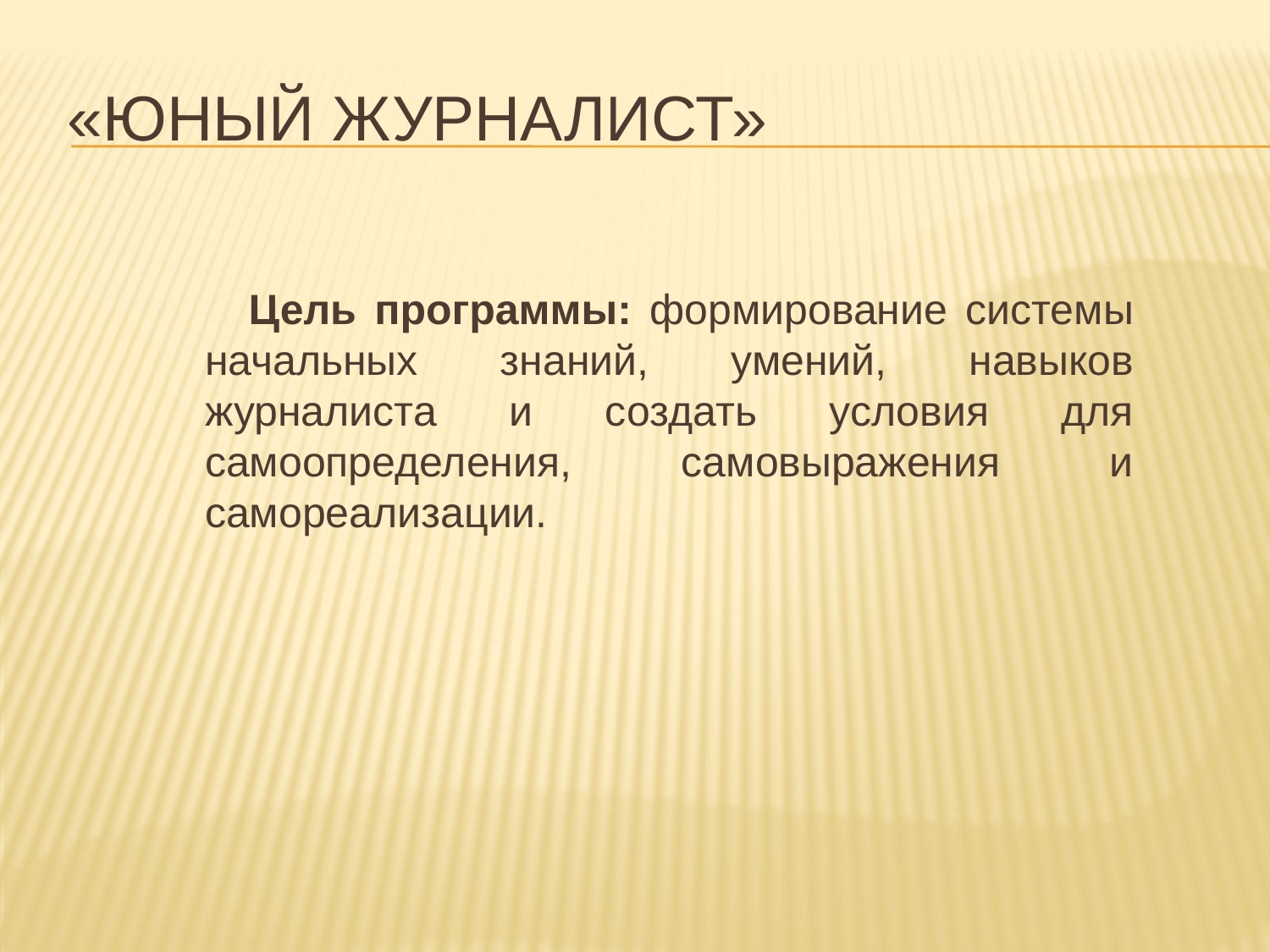

# «Юный журналист»
     Цель программы: формирование системы начальных знаний, умений, навыков журналиста и создать условия для самоопределения, самовыражения и самореализации.